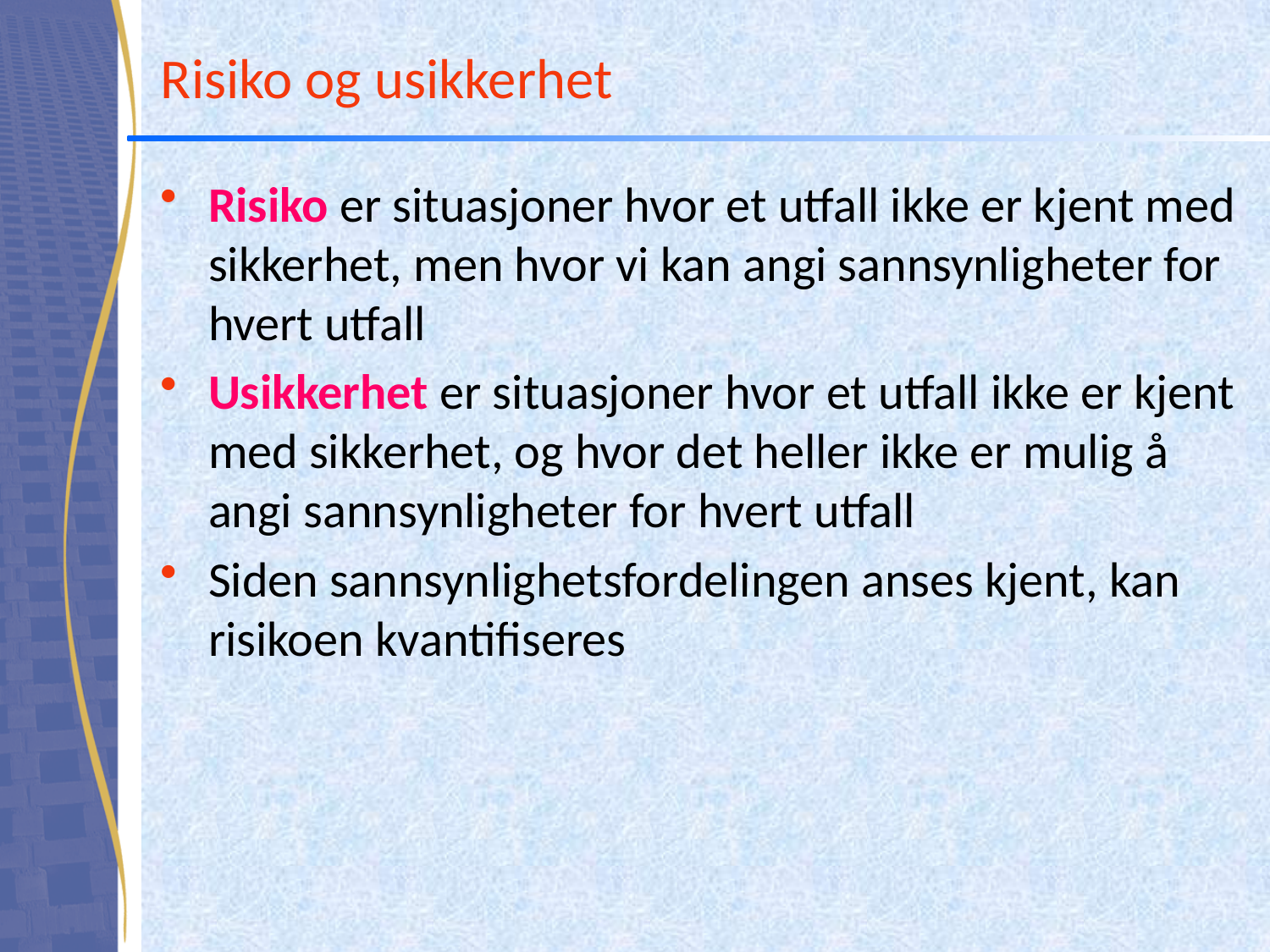

# Risiko og usikkerhet
Risiko er situasjoner hvor et utfall ikke er kjent med sikkerhet, men hvor vi kan angi sannsynligheter for hvert utfall
Usikkerhet er situasjoner hvor et utfall ikke er kjent med sikkerhet, og hvor det heller ikke er mulig å angi sannsynligheter for hvert utfall
Siden sannsynlighetsfordelingen anses kjent, kan risikoen kvantifiseres